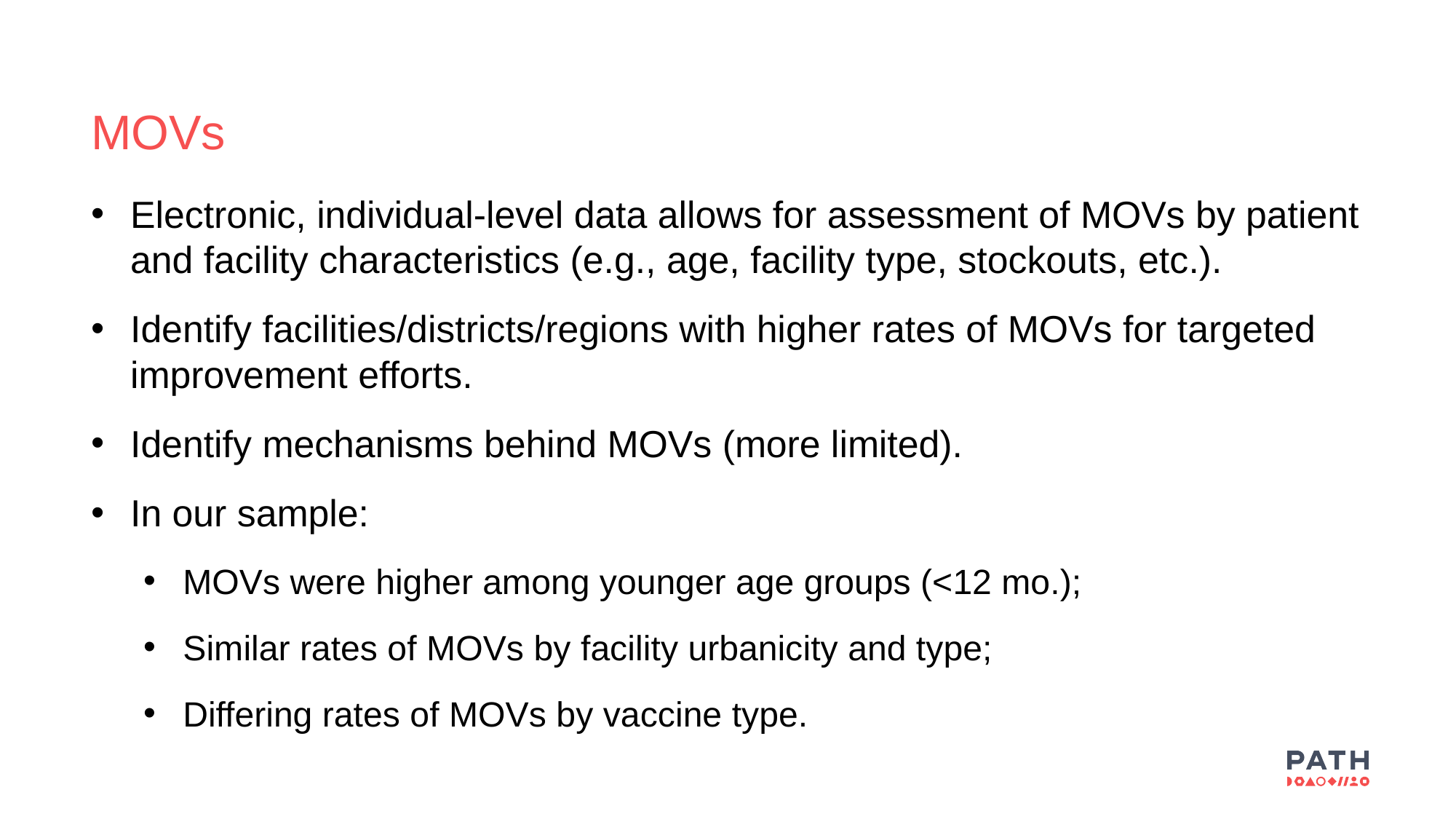

MOVs
Electronic, individual-level data allows for assessment of MOVs by patient and facility characteristics (e.g., age, facility type, stockouts, etc.).
Identify facilities/districts/regions with higher rates of MOVs for targeted improvement efforts.
Identify mechanisms behind MOVs (more limited).
In our sample:
MOVs were higher among younger age groups (<12 mo.);
Similar rates of MOVs by facility urbanicity and type;
Differing rates of MOVs by vaccine type.